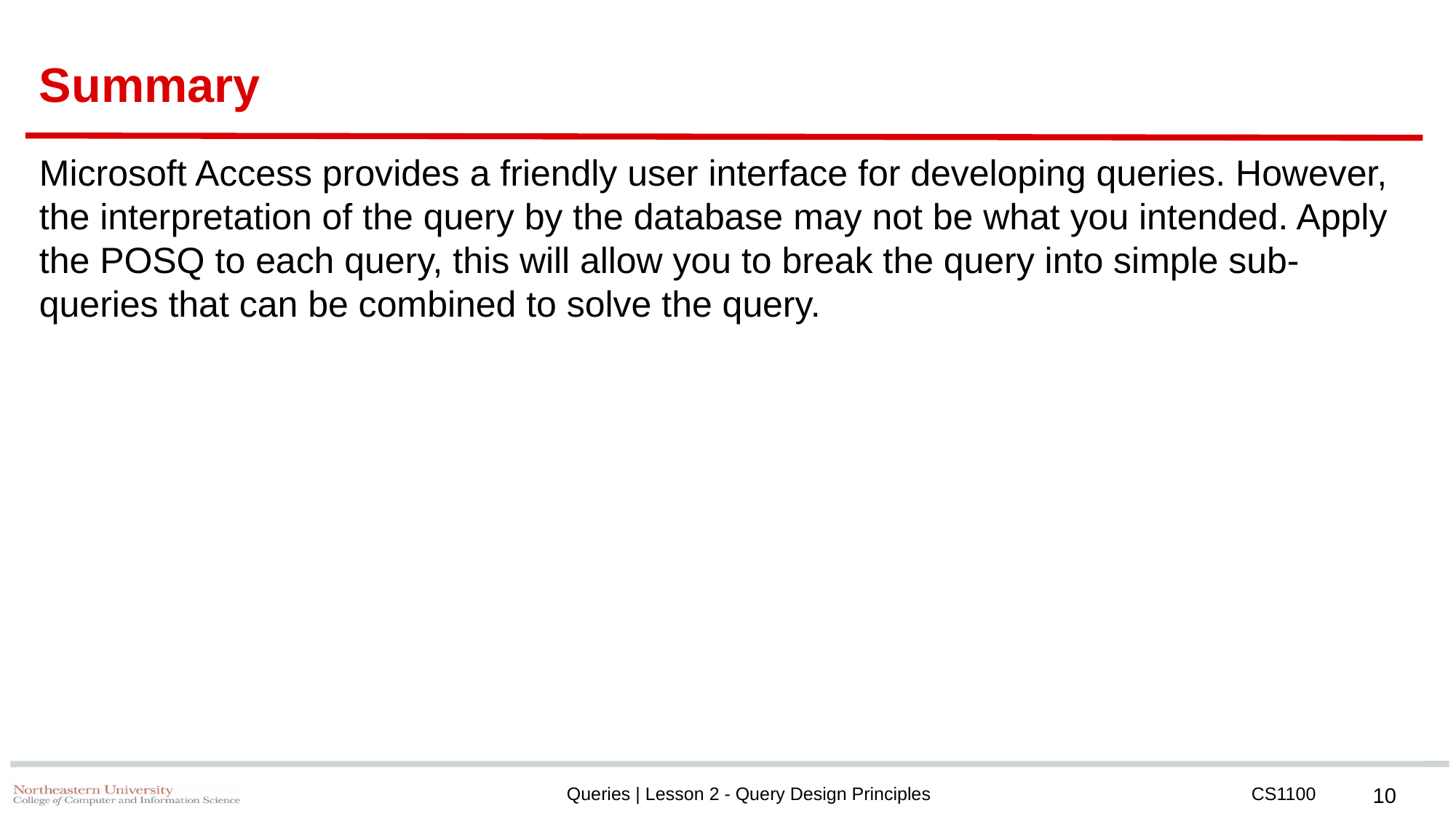

# Summary
Microsoft Access provides a friendly user interface for developing queries. However, the interpretation of the query by the database may not be what you intended. Apply the POSQ to each query, this will allow you to break the query into simple sub-queries that can be combined to solve the query.
10